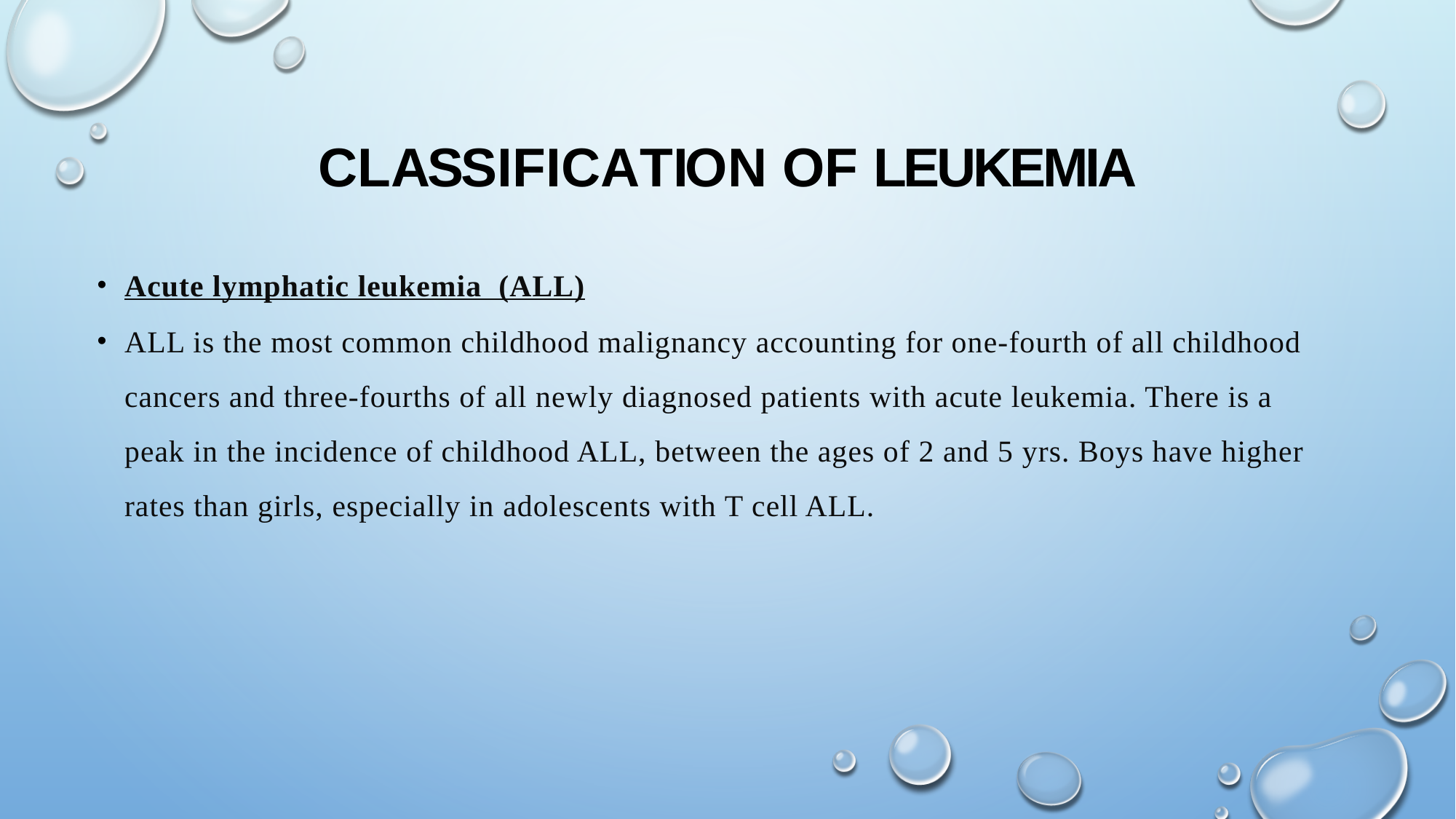

# Classification of leukemia
Acute lymphatic leukemia  (ALL)
ALL is the most common childhood malignancy accounting for one-fourth of all childhood cancers and three-fourths of all newly diagnosed patients with acute leukemia. There is a peak in the incidence of childhood ALL, between the ages of 2 and 5 yrs. Boys have higher rates than girls, especially in adolescents with T cell ALL.